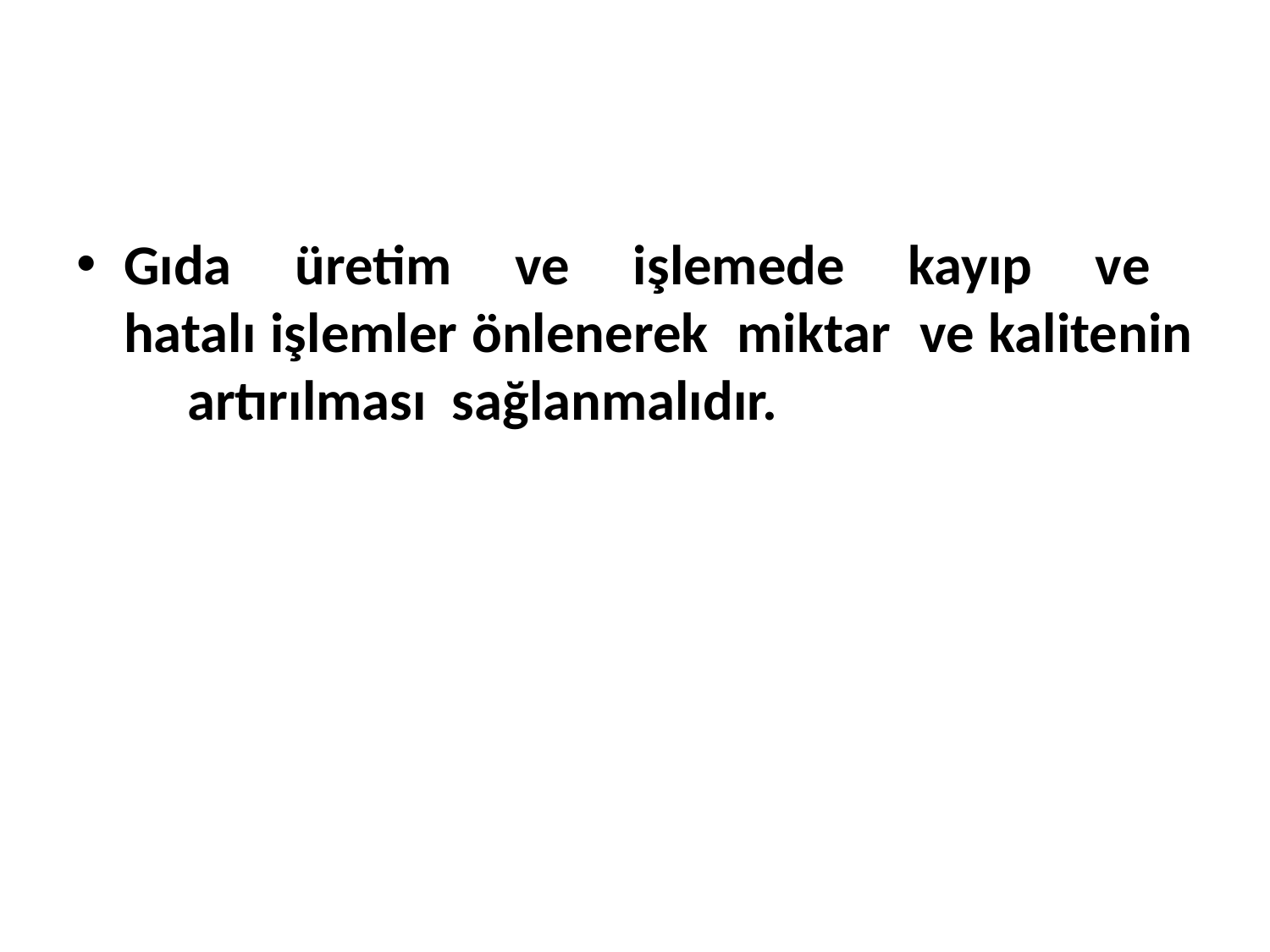

Gıda   üretim   ve   işlemede   kayıp   ve   hatalı işlemler önlenerek  miktar  ve kalitenin      artırılması  sağlanmalıdır.